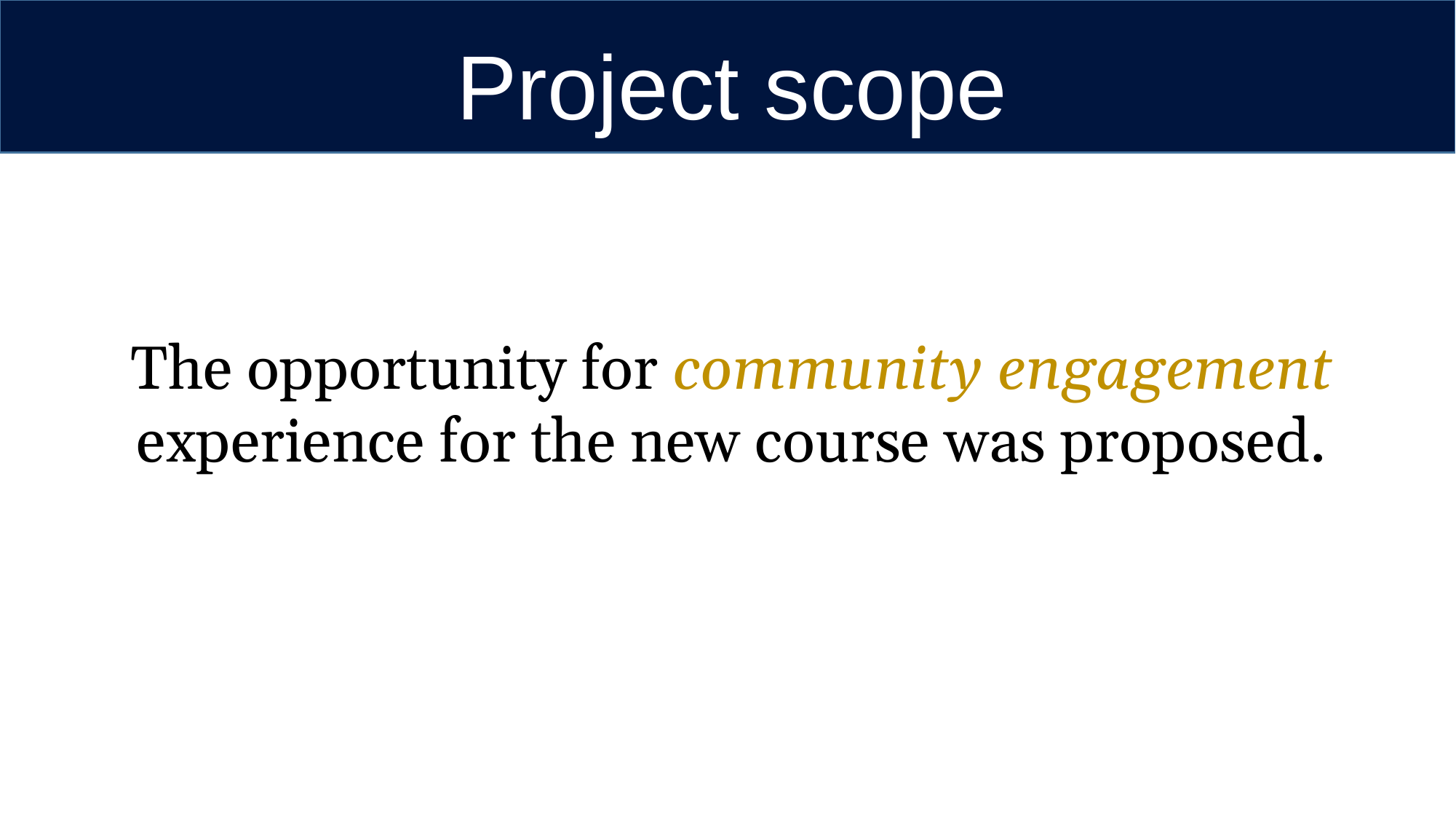

Project scope
The opportunity for community engagement experience for the new course was proposed.